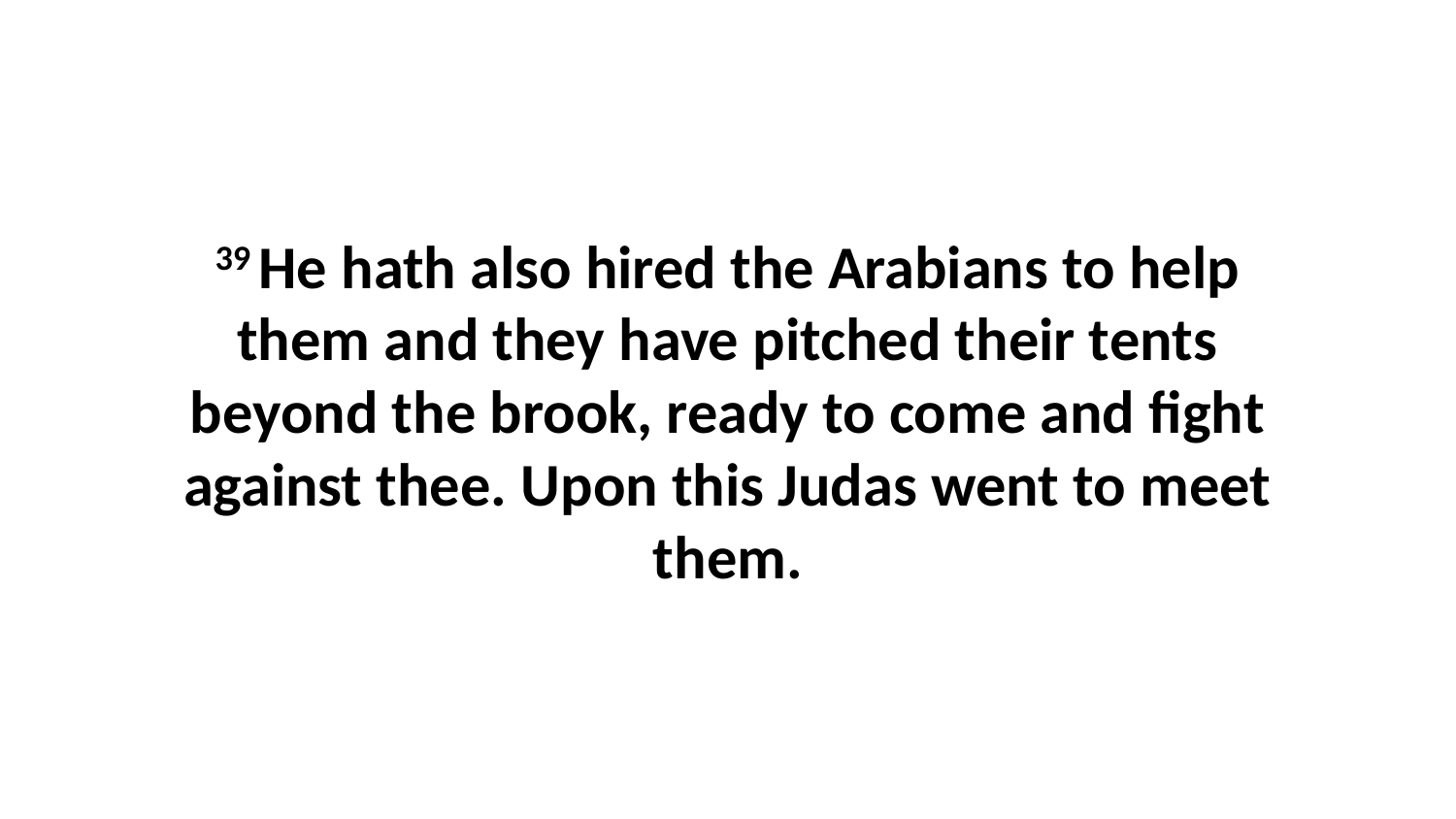

39 He hath also hired the Arabians to help them and they have pitched their tents beyond the brook, ready to come and fight against thee. Upon this Judas went to meet them.